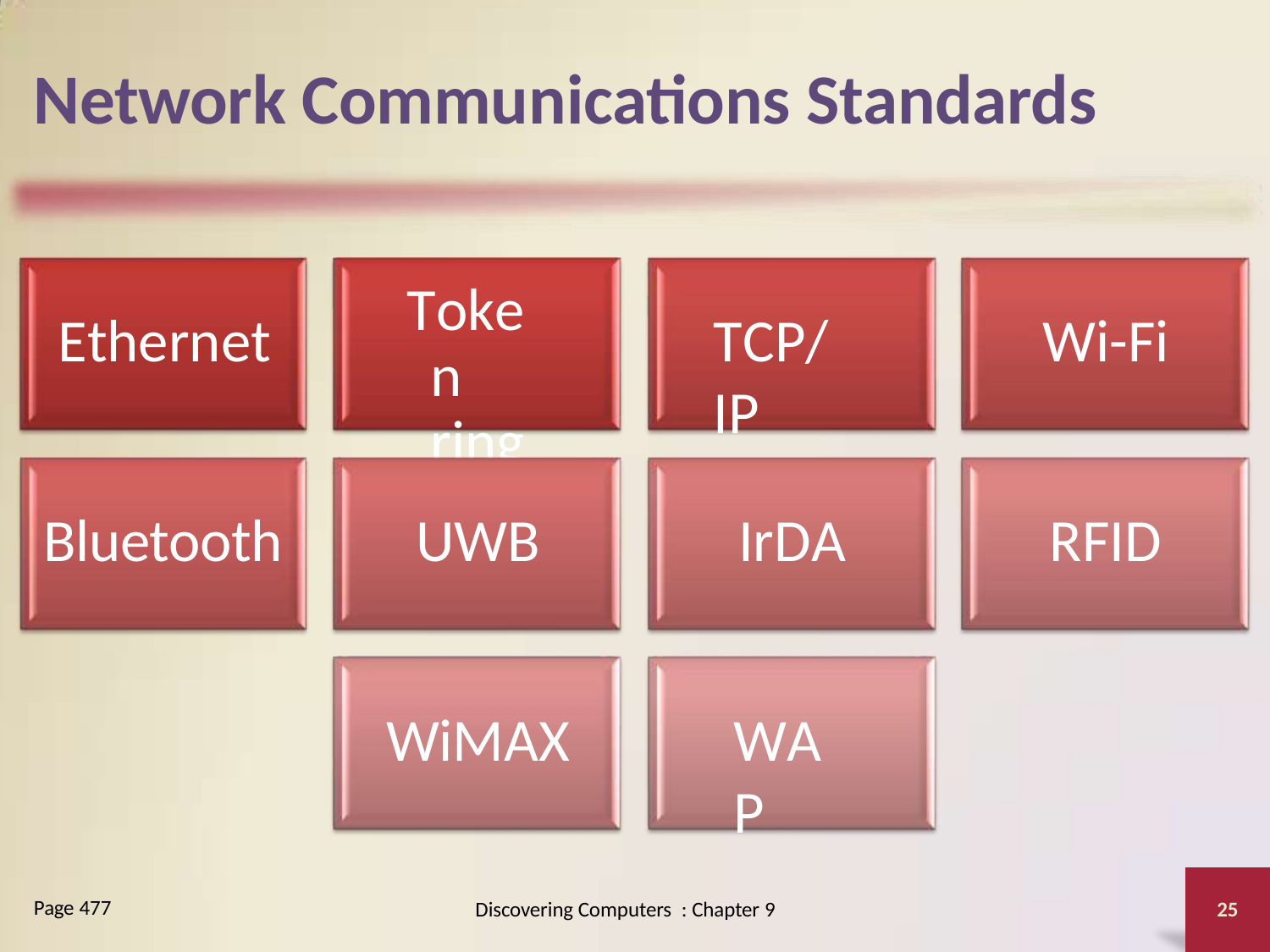

# Network Communications Standards

Token  ring
Ethernet
TCP/IP
Wi-Fi

Bluetooth
UWB
IrDA
RFID

WiMAX
WAP
Page 477
Discovering Computers  : Chapter 9
25